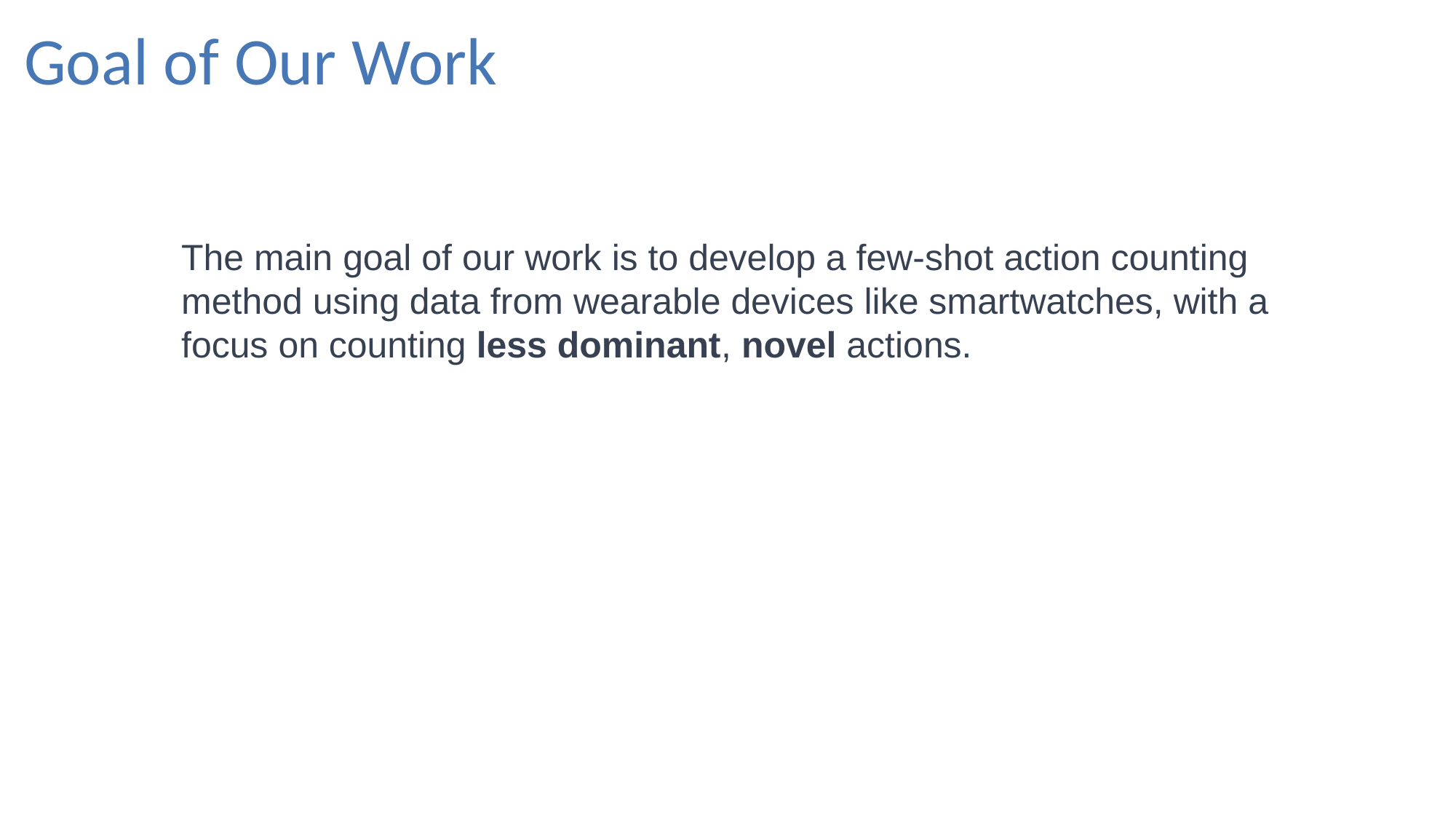

Goal of Our Work
The main goal of our work is to develop a few-shot action counting method using data from wearable devices like smartwatches, with a focus on counting less dominant, novel actions.